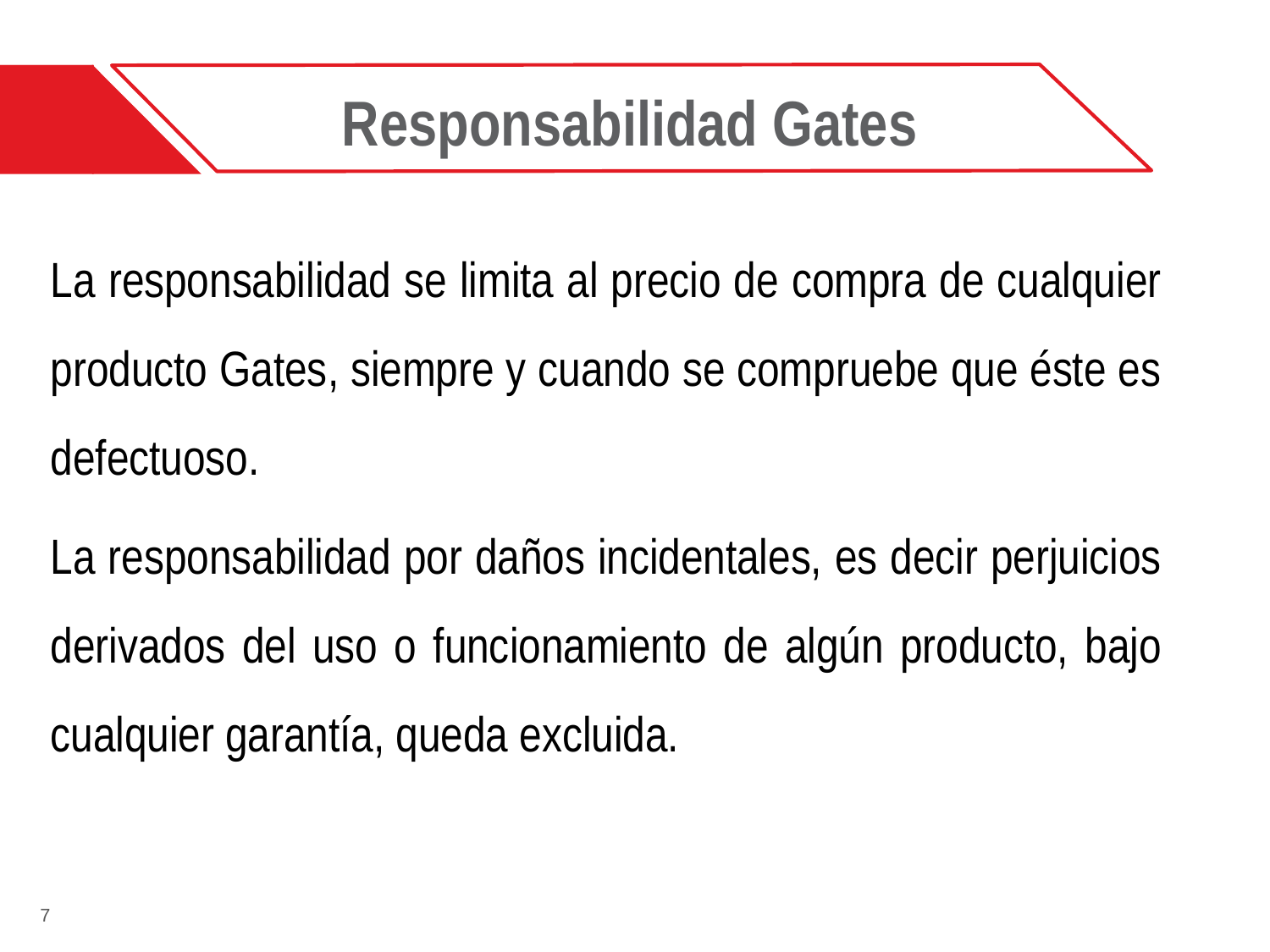

# Responsabilidad Gates
La responsabilidad se limita al precio de compra de cualquier producto Gates, siempre y cuando se compruebe que éste es defectuoso.
La responsabilidad por daños incidentales, es decir perjuicios derivados del uso o funcionamiento de algún producto, bajo cualquier garantía, queda excluida.